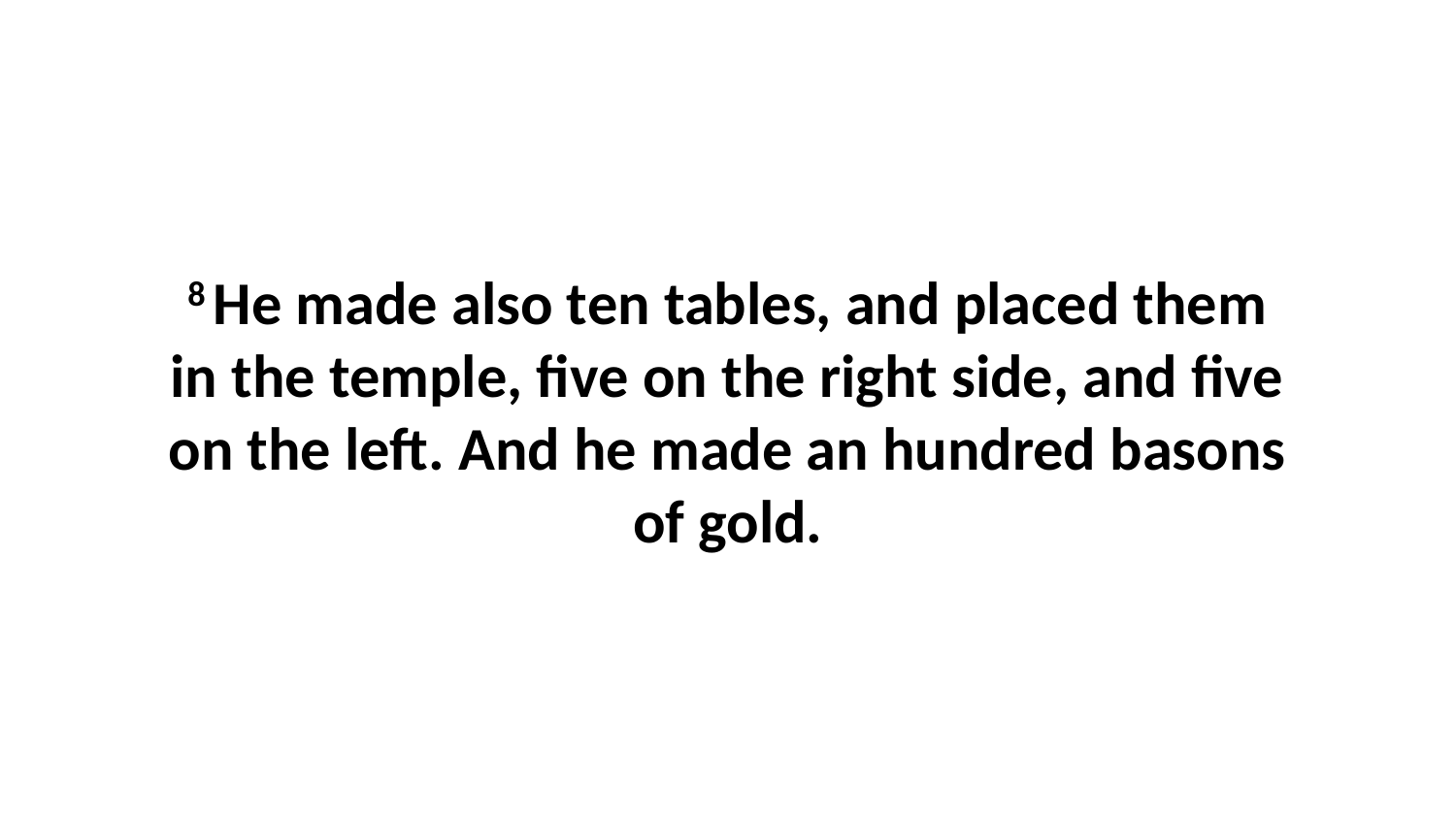

8 He made also ten tables, and placed them in the temple, five on the right side, and five on the left. And he made an hundred basons of gold.